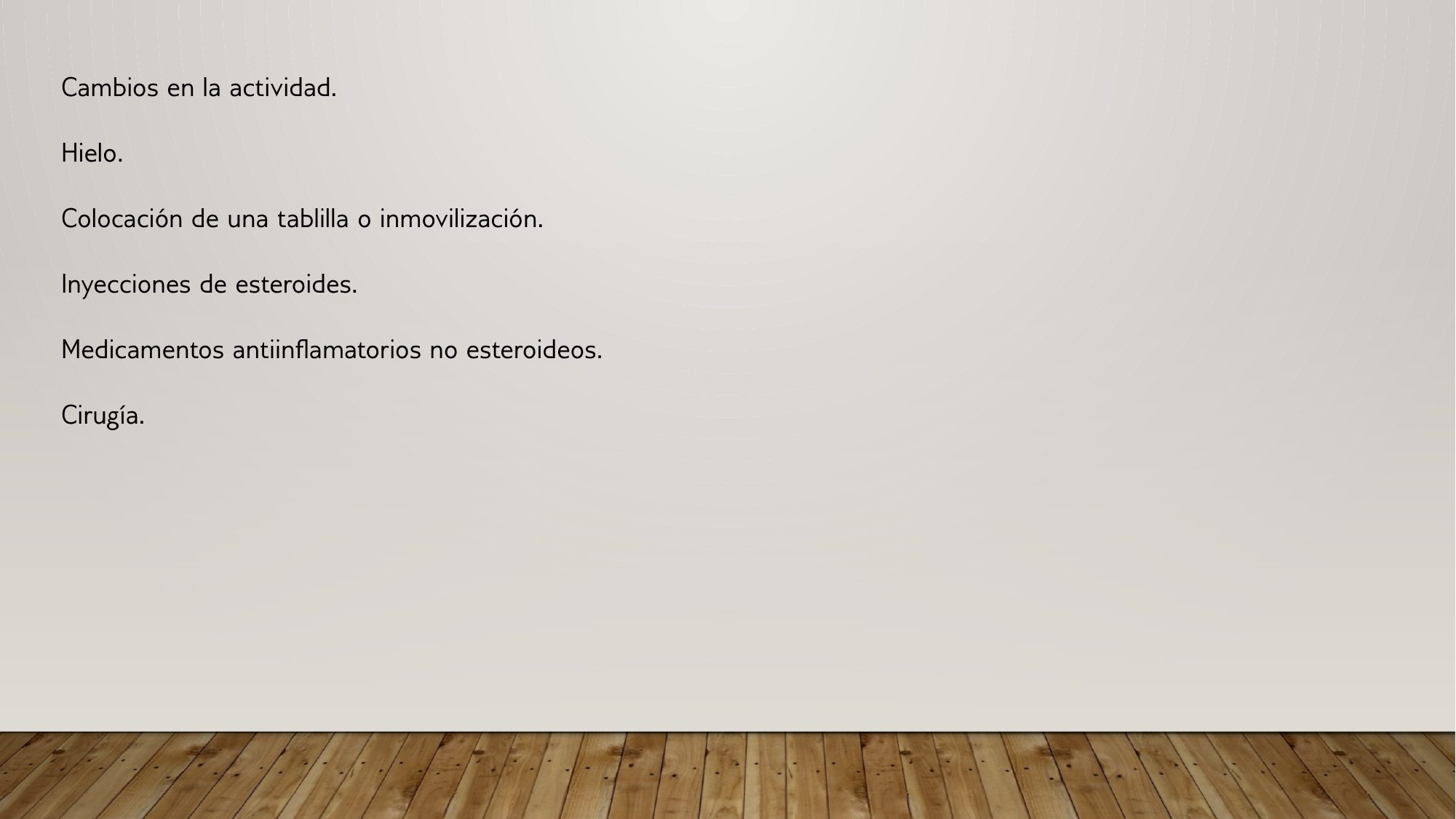

Cambios en la actividad.

Hielo.

Colocación de una tablilla o inmovilización.

Inyecciones de esteroides.

Medicamentos antiinflamatorios no esteroideos.

Cirugía.